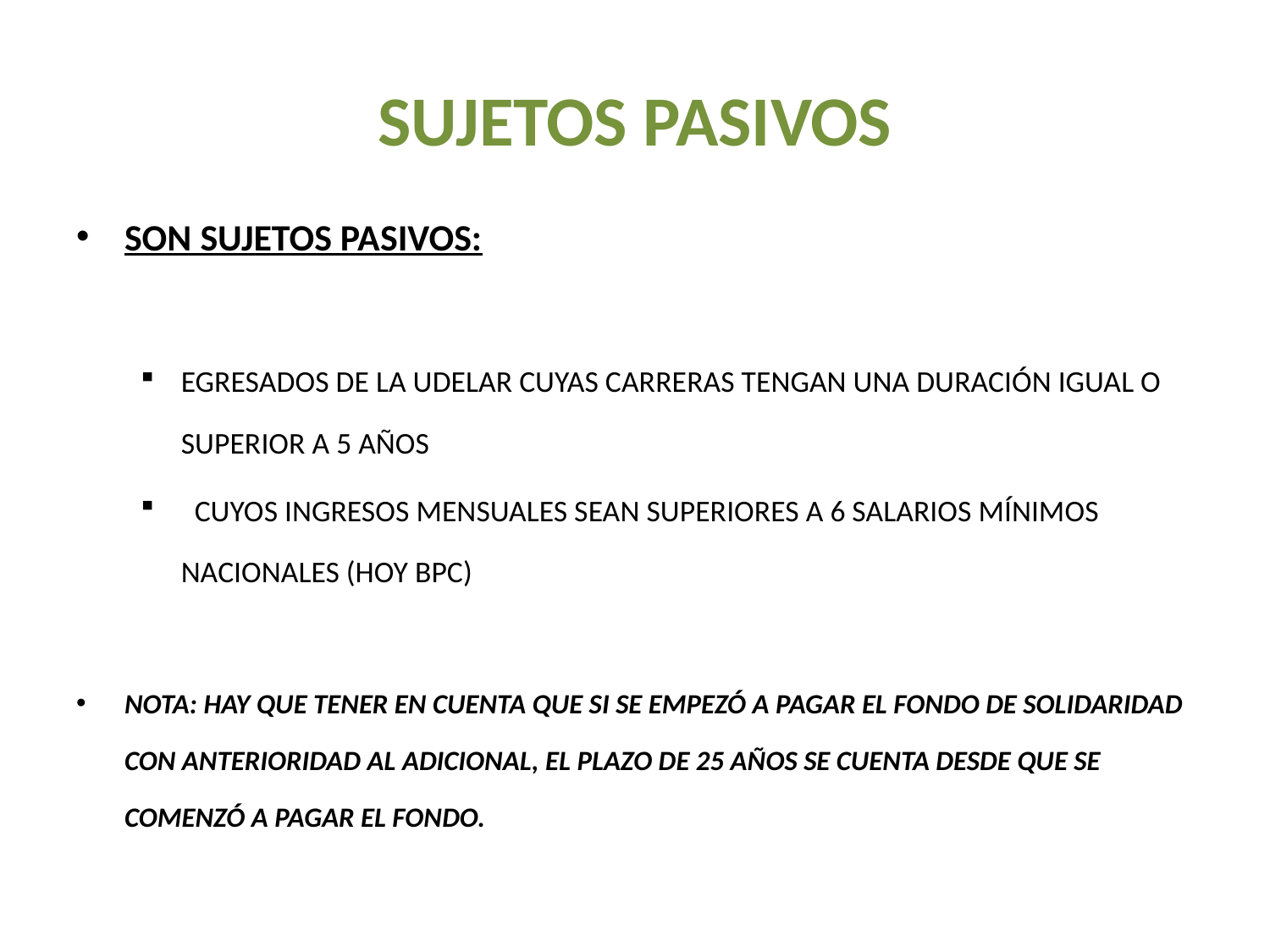

# SUJETOS PASIVOS
SON SUJETOS PASIVOS:

EGRESADOS DE LA UDELAR CUYAS CARRERAS TENGAN UNA DURACIÓN IGUAL O SUPERIOR A 5 AÑOS
  CUYOS INGRESOS MENSUALES SEAN SUPERIORES A 6 SALARIOS MÍNIMOS NACIONALES (HOY BPC)

NOTA: HAY QUE TENER EN CUENTA QUE SI SE EMPEZÓ A PAGAR EL FONDO DE SOLIDARIDAD CON ANTERIORIDAD AL ADICIONAL, EL PLAZO DE 25 AÑOS SE CUENTA DESDE QUE SE COMENZÓ A PAGAR EL FONDO.